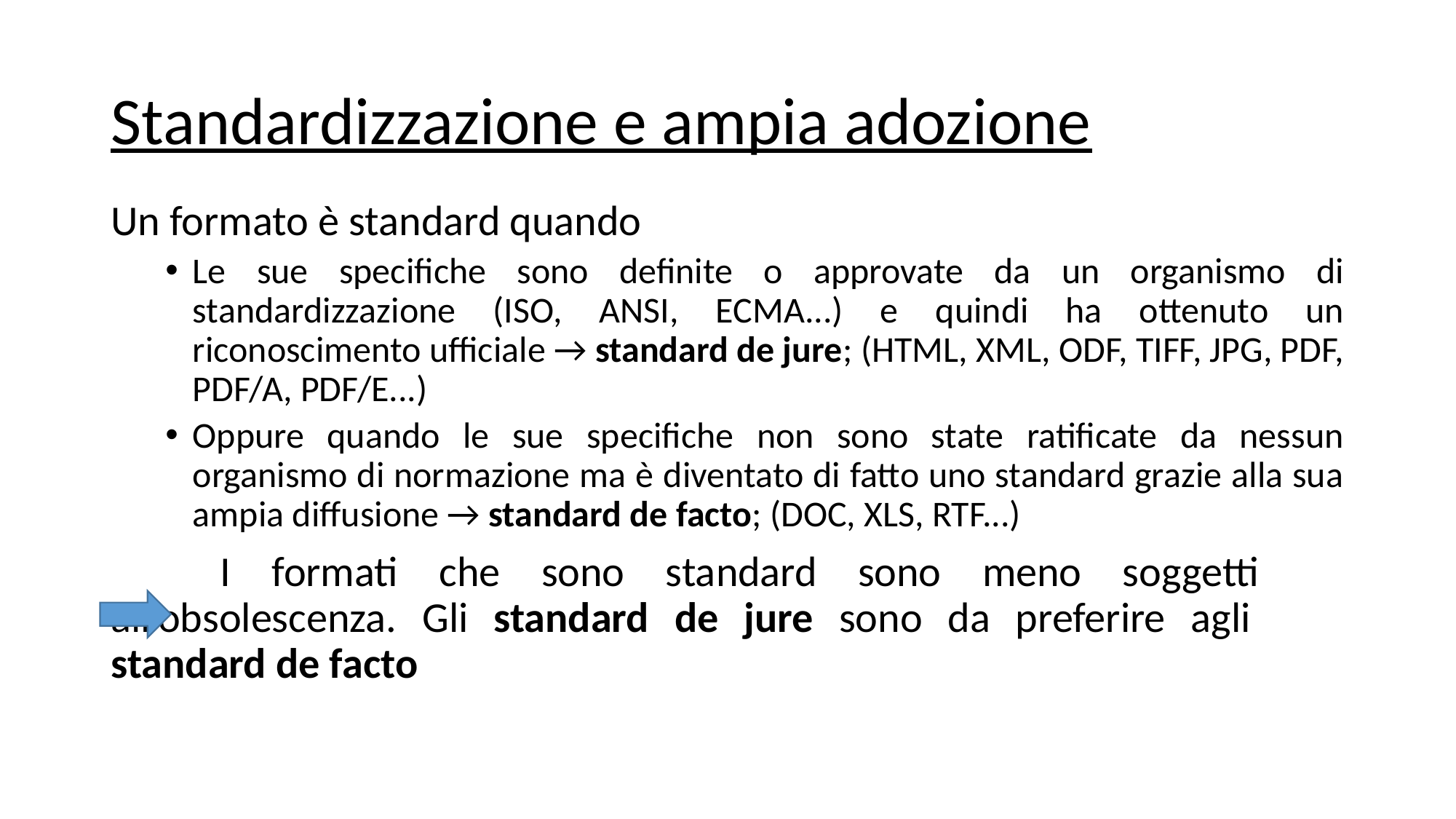

# Standardizzazione e ampia adozione
Un formato è standard quando
Le sue specifiche sono definite o approvate da un organismo di standardizzazione (ISO, ANSI, ECMA...) e quindi ha ottenuto un riconoscimento ufficiale → standard de jure; (HTML, XML, ODF, TIFF, JPG, PDF, PDF/A, PDF/E...)
Oppure quando le sue specifiche non sono state ratificate da nessun organismo di normazione ma è diventato di fatto uno standard grazie alla sua ampia diffusione → standard de facto; (DOC, XLS, RTF...)
	I formati che sono standard sono meno soggetti 	all’obsolescenza. Gli standard de jure sono da preferire agli 	standard de facto